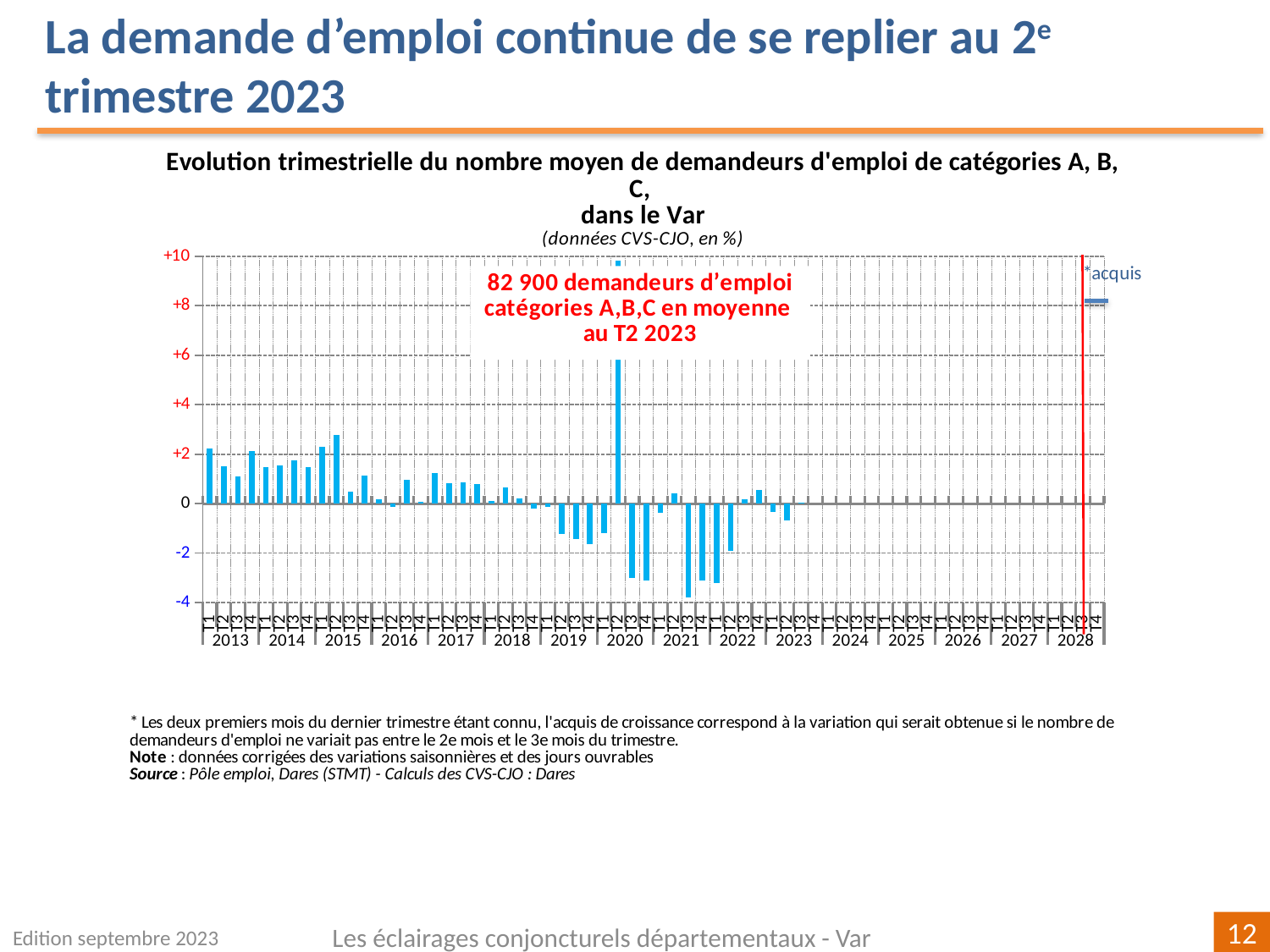

La demande d’emploi continue de se replier au 2e trimestre 2023

[unsupported chart]

Edition septembre 2023
Les éclairages conjoncturels départementaux - Var
12